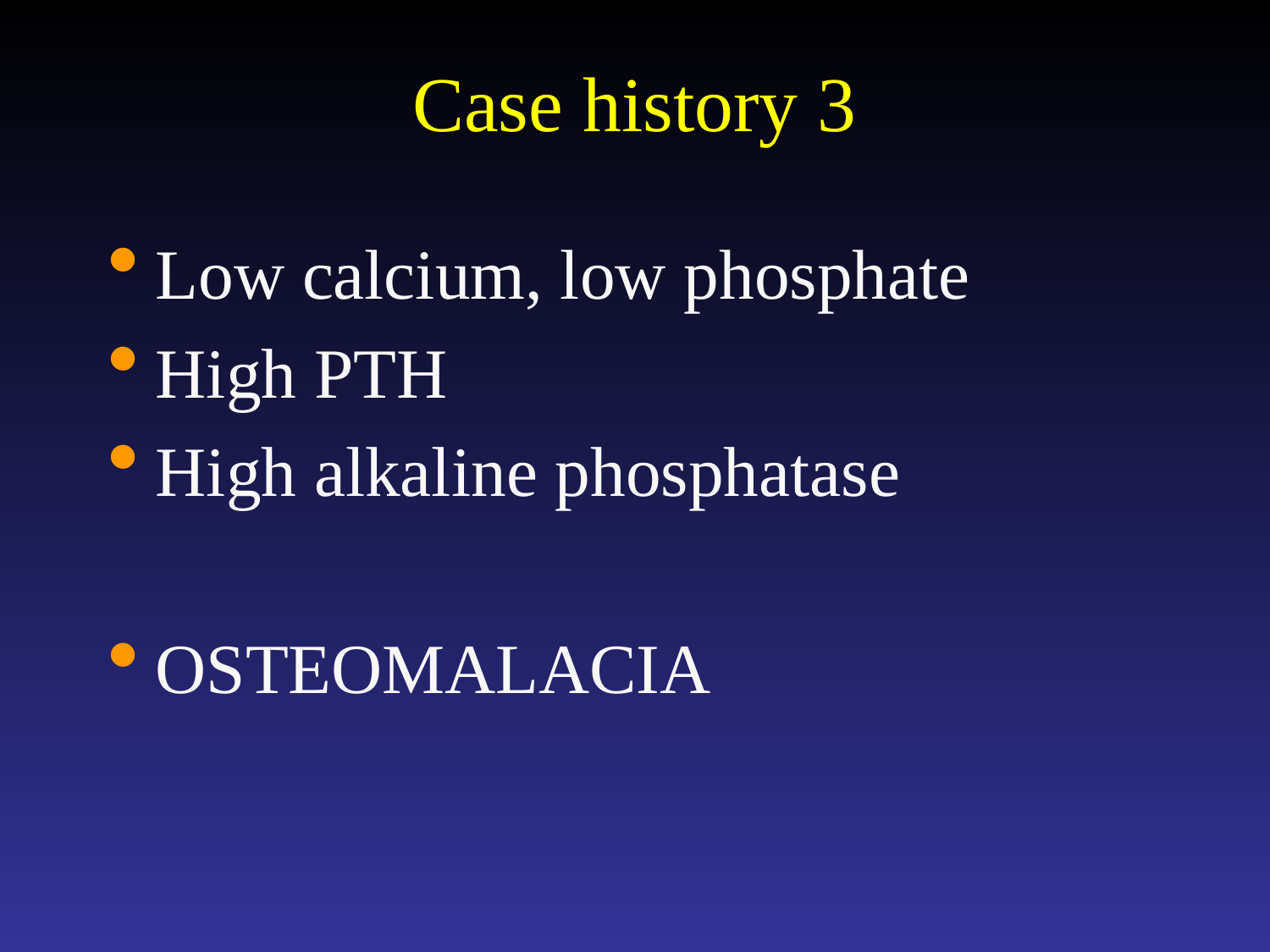

# Case history 3
Low calcium, low phosphate
High PTH
High alkaline phosphatase

OSTEOMALACIA